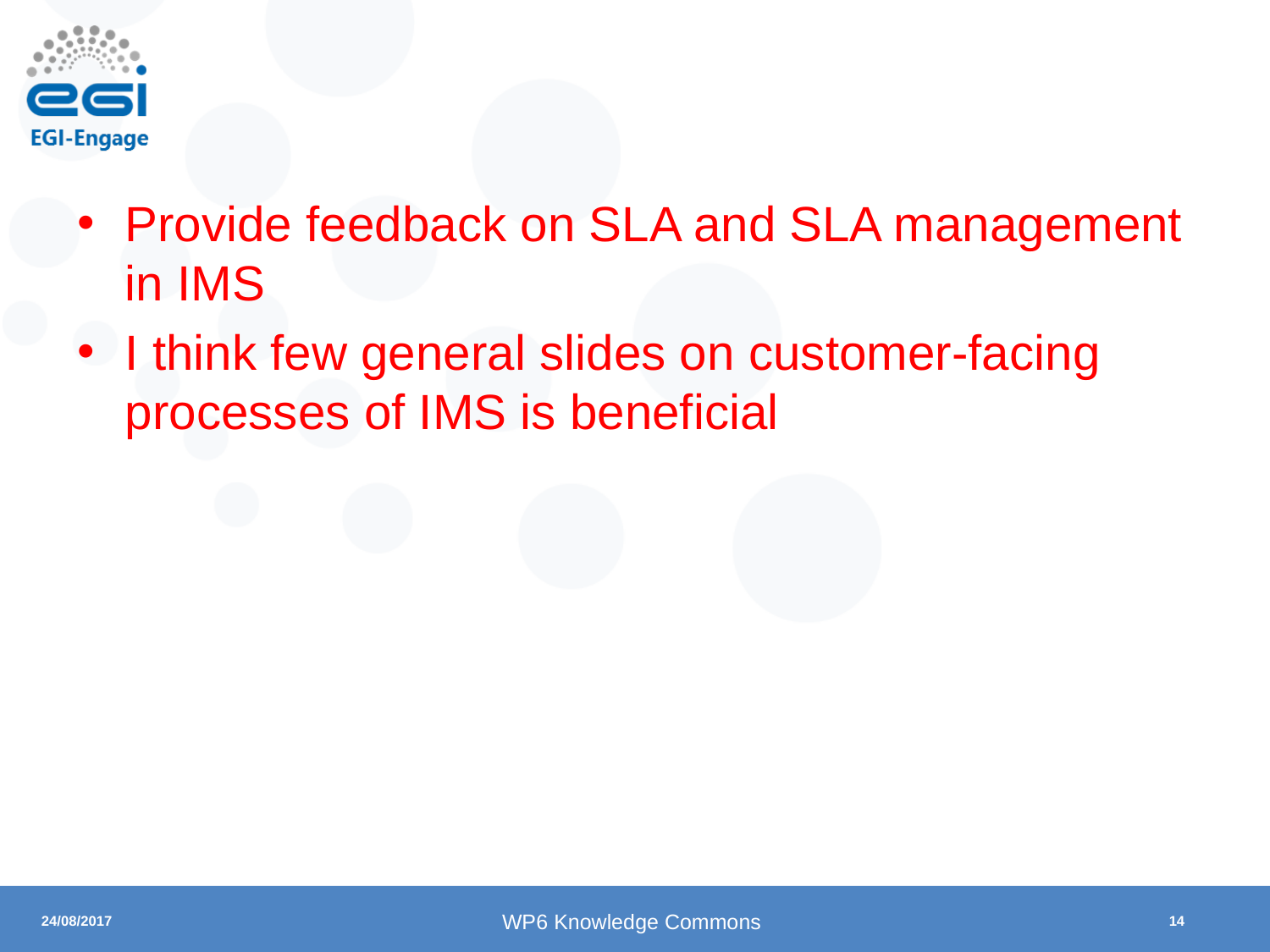

#
Provide feedback on SLA and SLA management in IMS
I think few general slides on customer-facing processes of IMS is beneficial
WP6 Knowledge Commons